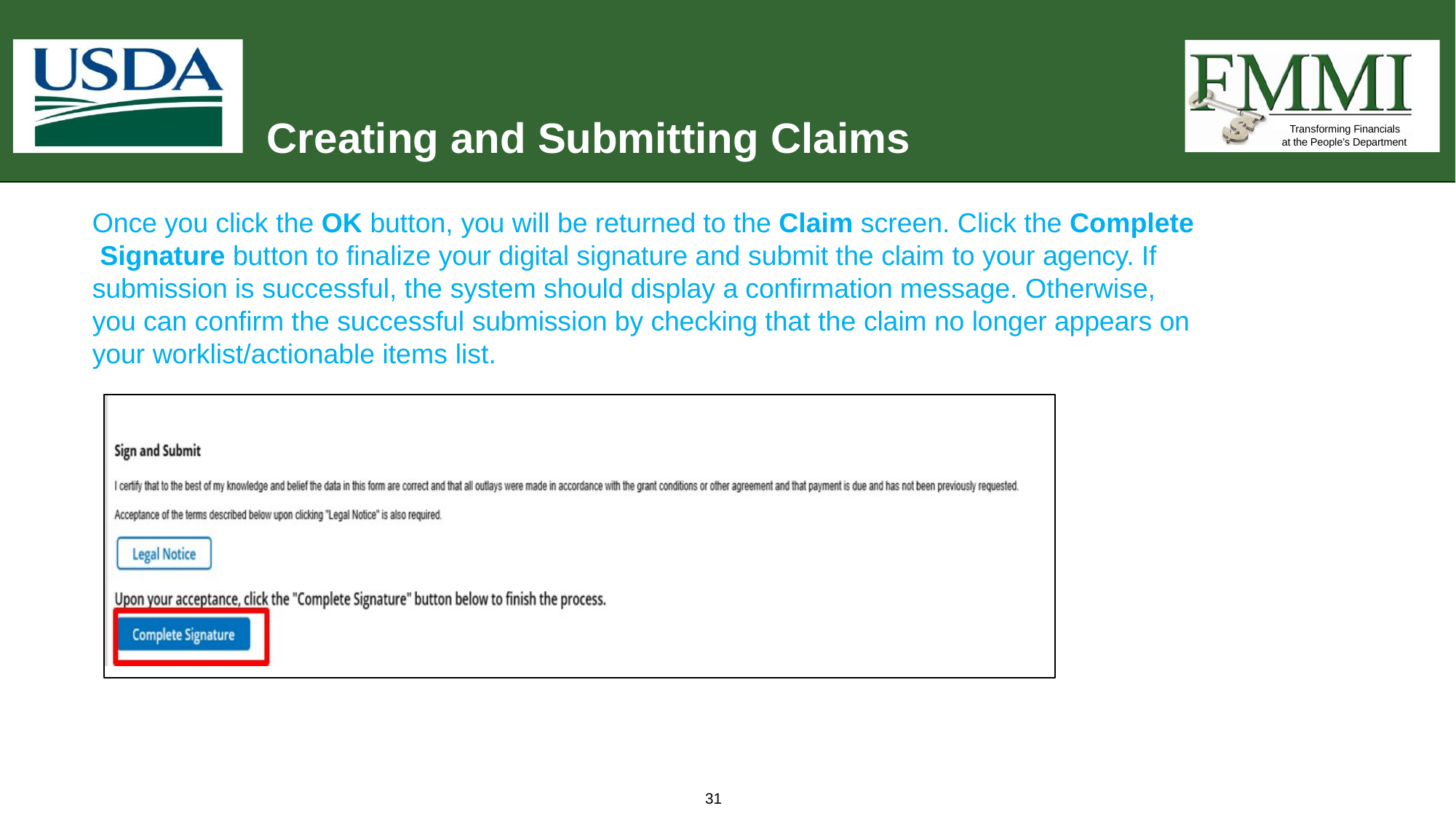

# Creating and Submitting Claims
Transforming Financials  at the People’s Department
Once you click the OK button, you will be returned to the Claim screen. Click the Complete  Signature button to finalize your digital signature and submit the claim to your agency. If  submission is successful, the system should display a confirmation message. Otherwise,  you can confirm the successful submission by checking that the claim no longer appears on  your worklist/actionable items list.

31